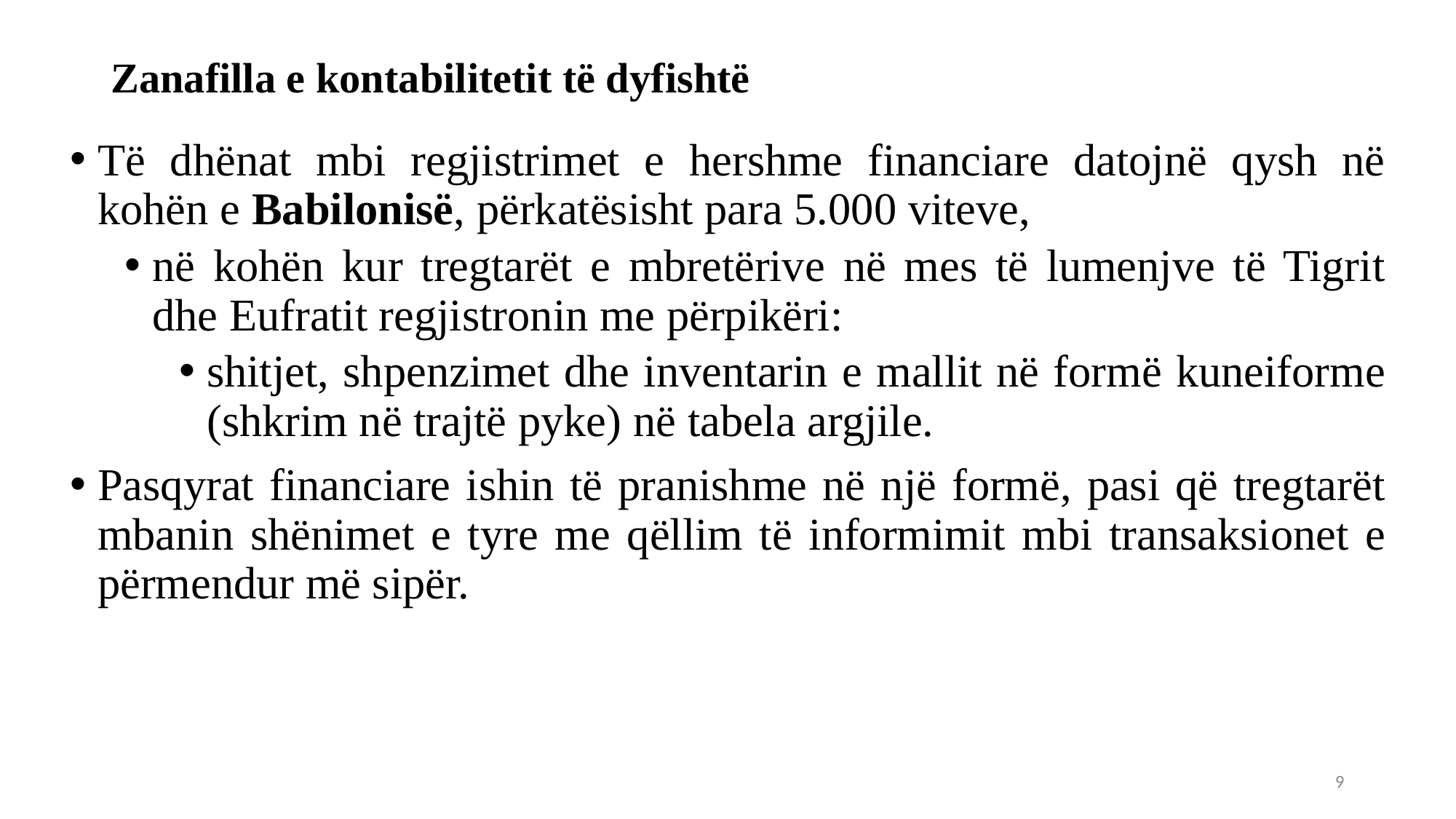

# Zanafilla e kontabilitetit të dyfishtë
Të dhënat mbi regjistrimet e hershme financiare datojnë qysh në kohën e Babilonisë, përkatësisht para 5.000 viteve,
në kohën kur tregtarët e mbretërive në mes të lumenjve të Tigrit dhe Eufratit regjistronin me përpikëri:
shitjet, shpenzimet dhe inventarin e mallit në formë kuneiforme (shkrim në trajtë pyke) në tabela argjile.
Pasqyrat financiare ishin të pranishme në një formë, pasi që tregtarët mbanin shënimet e tyre me qëllim të informimit mbi transaksionet e përmendur më sipër.
9